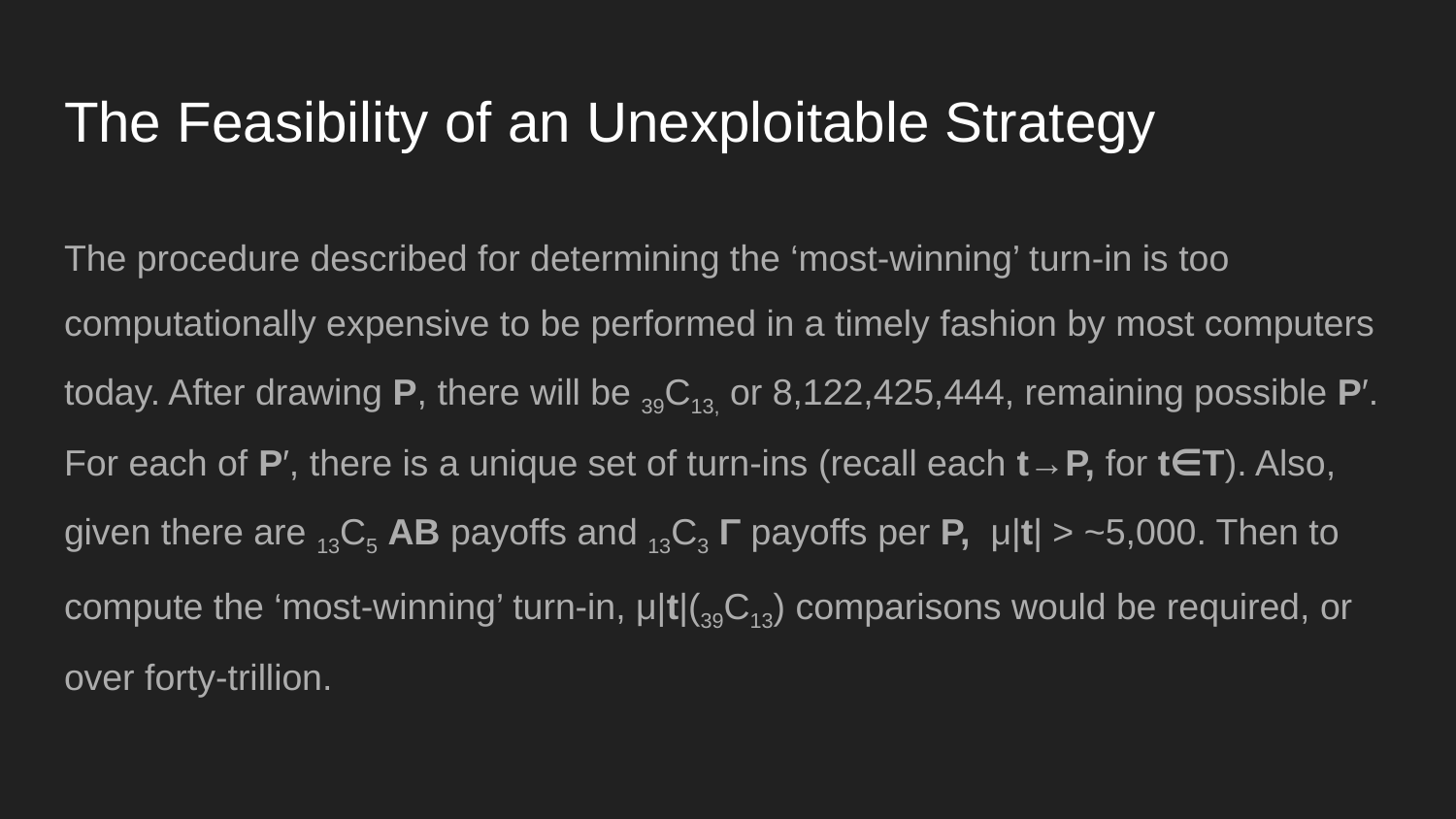

# The Feasibility of an Unexploitable Strategy
The procedure described for determining the ‘most-winning’ turn-in is too computationally expensive to be performed in a timely fashion by most computers today. After drawing P, there will be 39C13, or 8,122,425,444, remaining possible P′. For each of P′, there is a unique set of turn-ins (recall each t→P, for t∈T). Also, given there are 13C5 AB payoffs and 13C3 Γ payoffs per P,  μ|t| > ~5,000. Then to compute the ‘most-winning’ turn-in, μ|t|(39C13) comparisons would be required, or over forty-trillion.